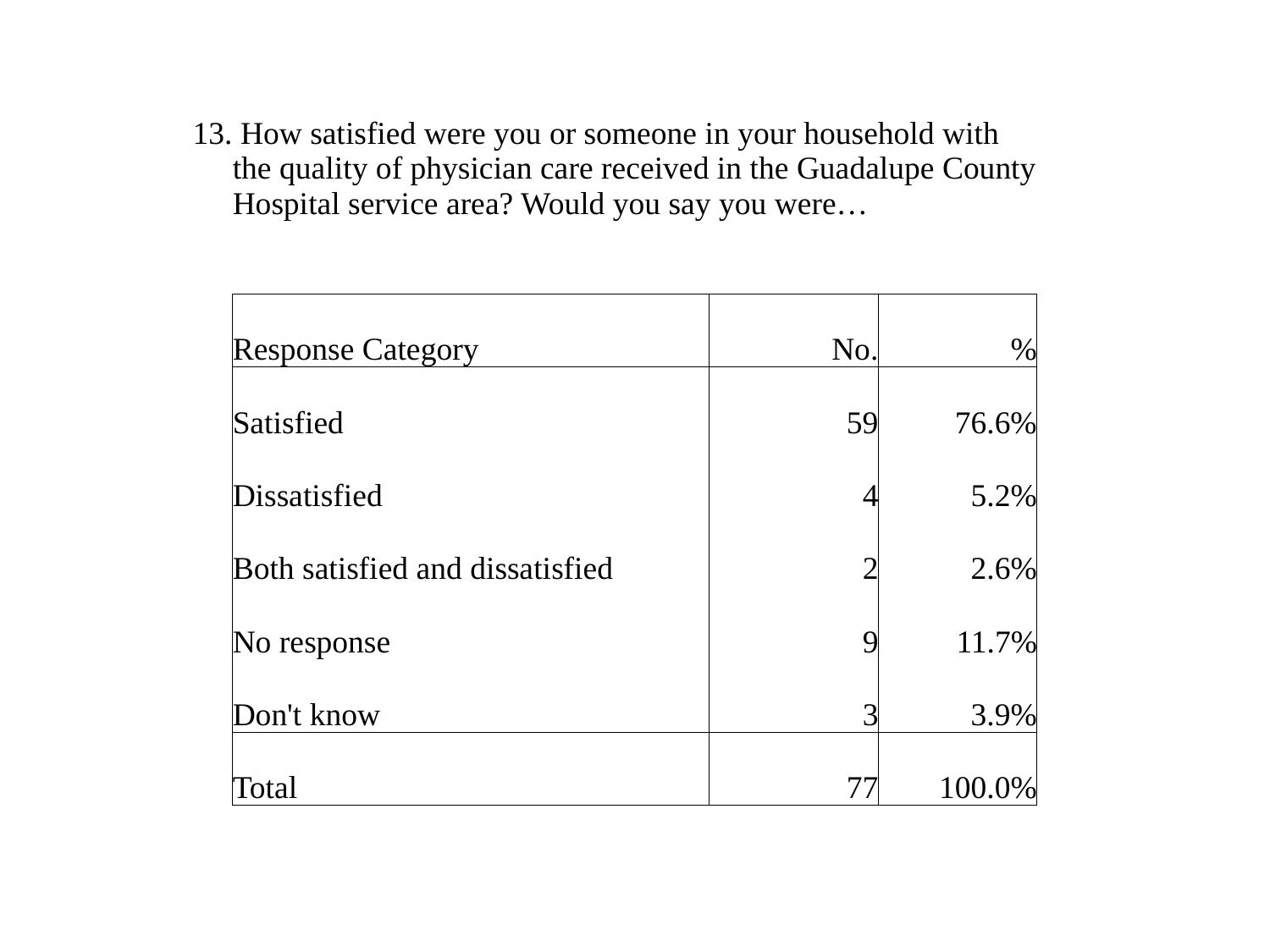

| 13. | How satisfied were you or someone in your household with the quality of physician care received in the Guadalupe County Hospital service area? Would you say you were… |  |  |
| --- | --- | --- | --- |
|  |  |  |  |
|  | Response Category | No. | % |
|  | Satisfied | 59 | 76.6% |
|  | Dissatisfied | 4 | 5.2% |
|  | Both satisfied and dissatisfied | 2 | 2.6% |
|  | No response | 9 | 11.7% |
|  | Don't know | 3 | 3.9% |
|  | Total | 77 | 100.0% |